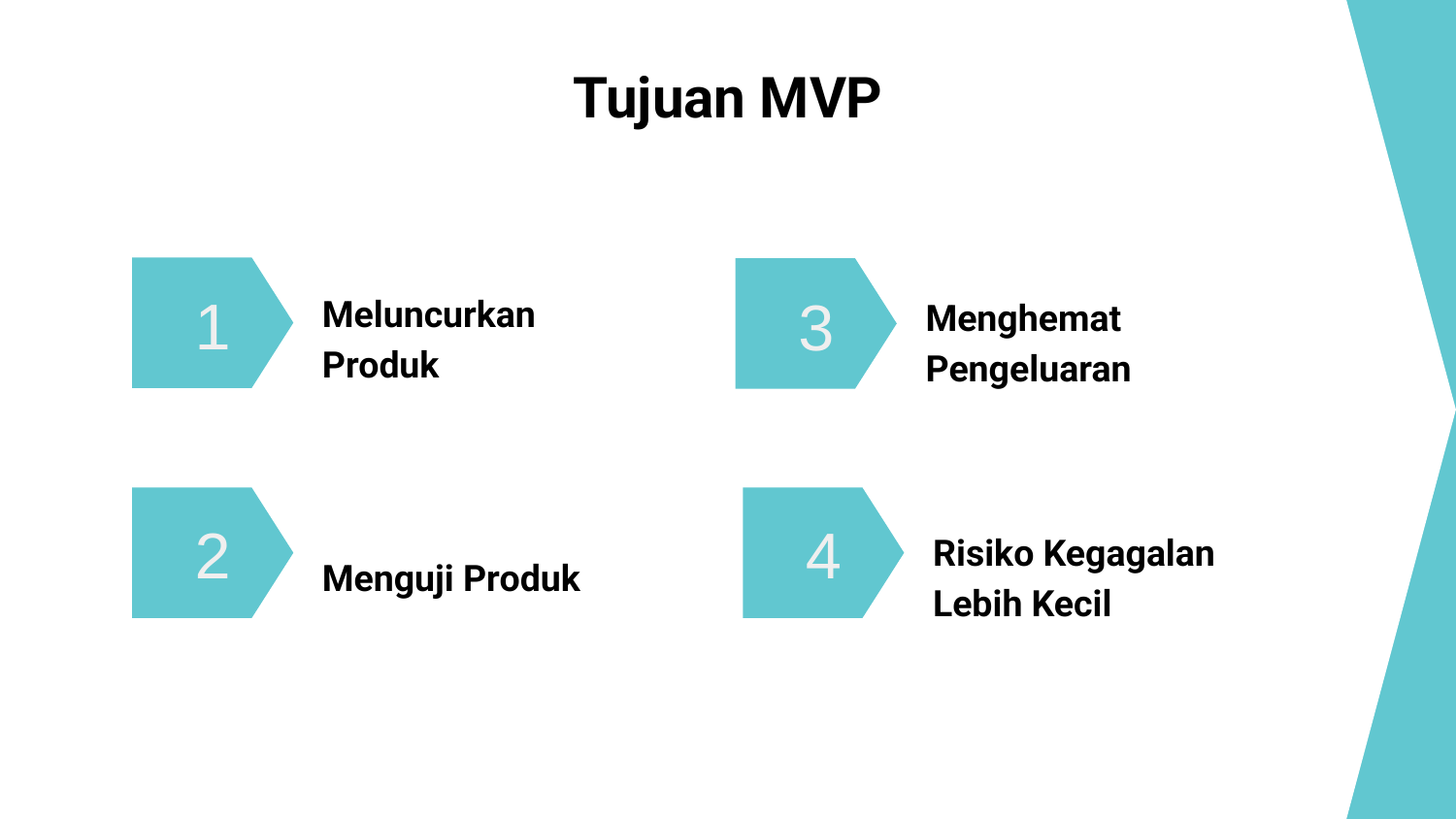

# Tujuan MVP

1
3
Meluncurkan Produk
Menghemat Pengeluaran

2
4
Menguji Produk
Risiko Kegagalan Lebih Kecil